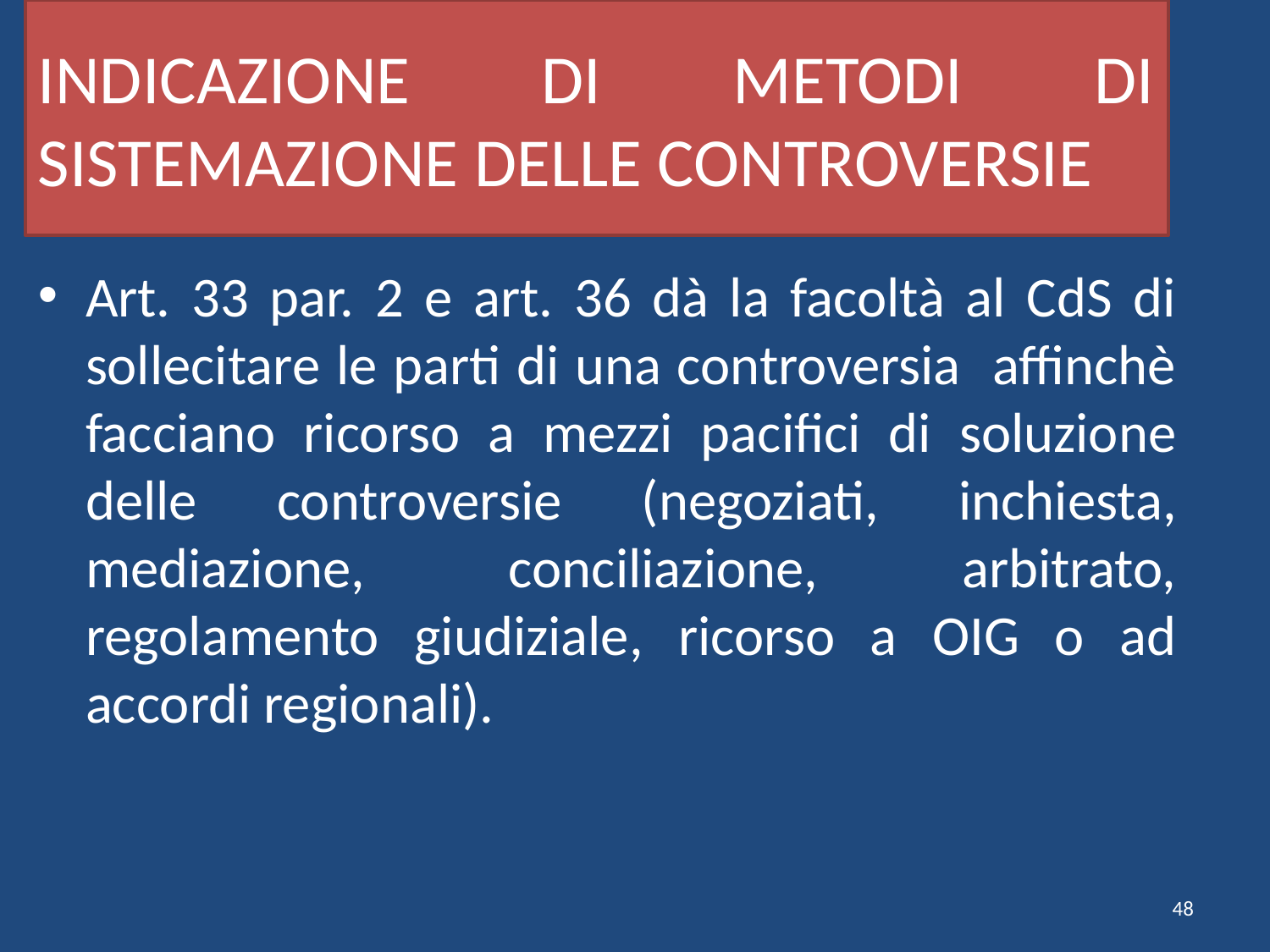

# INDICAZIONE DI METODI DI SISTEMAZIONE DELLE CONTROVERSIE
Art. 33 par. 2 e art. 36 dà la facoltà al CdS di sollecitare le parti di una controversia  affinchè facciano ricorso a mezzi pacifici di soluzione delle controversie (negoziati, inchiesta, mediazione, conciliazione, arbitrato, regolamento giudiziale, ricorso a OIG o ad accordi regionali).
48